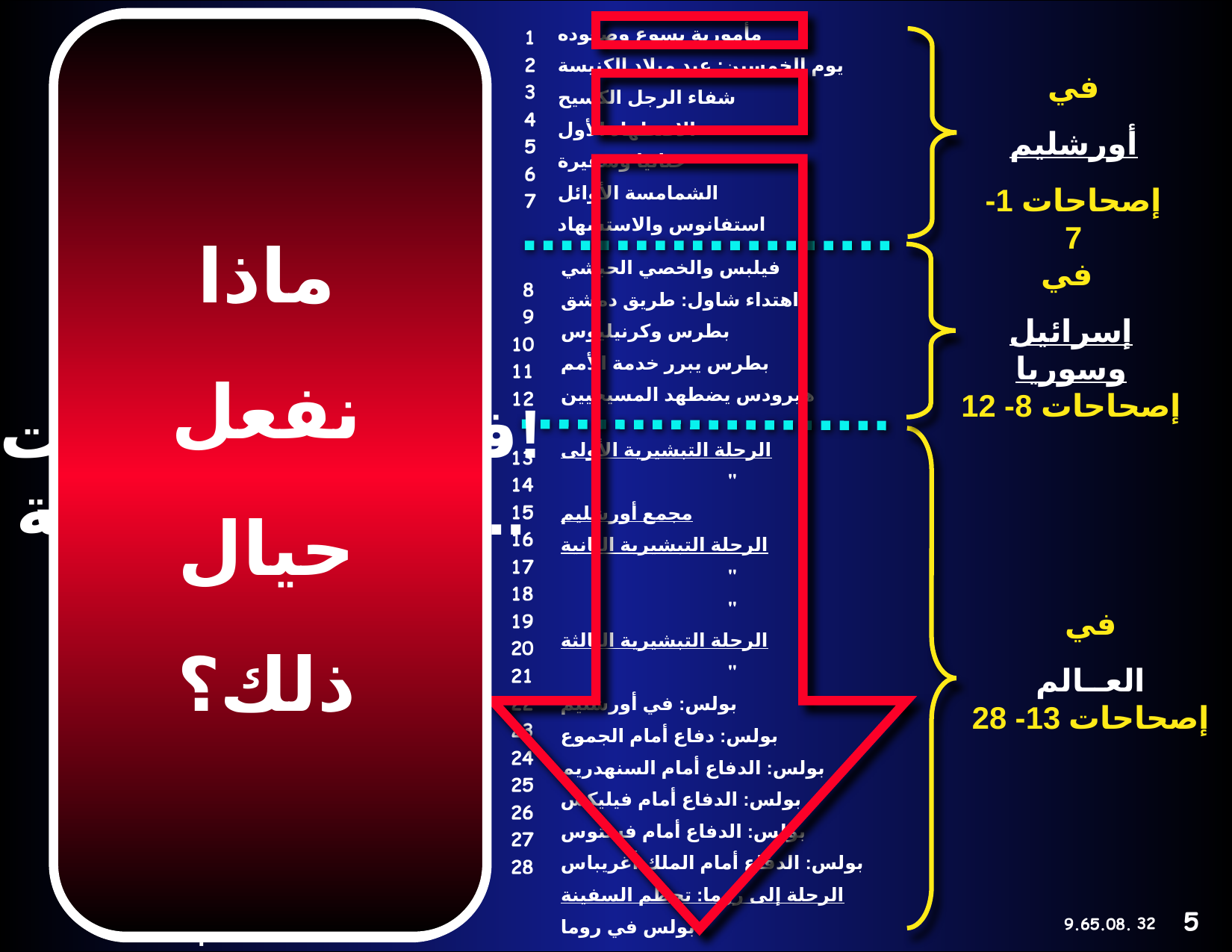

دراما خالدة
في ثلاث حلقات!
وُلدت الكنيسة...
وها نحن هنا!

ماذا
نفعل
حيال
ذلك؟

"... وتكونون لي
شهودًا
في أورشليم
وفي كل اليهودية
والسامرة
وإلى أقصى الأرض."
أعمال الرسل 1: 8 ب
مأمورية يسوع وصعوده
يوم الخمسين: عيد ميلاد الكنيسة
شفاء الرجل الكسيح
الاضطهاد الأول
حنانيا وسفيرة
الشمامسة الأوائل
استفانوس والاستشهاد
1
2
3
4
5
6
7

في
أورشليم
إصحاحات 1- 7
مساعدة الدرس
رقم 23

في
إسرائيل وسوريا
إصحاحات 8- 12
فيلبس والخصي الحبشي
اهتداء شاول: طريق دمشق
بطرس وكرنيليوس
بطرس يبرر خدمة الأمم
هيرودس يضطهد المسيحيين

8
9
10
11
12
فهرس
لسفر
أعمال الرسل

13
14
15
16
17
18
19
20
21
22
23
24
25
26
27
28

الرحلة التبشيرية الأولى
		"
مجمع أورشليم
الرحلة التبشيرية الثانية
		"
		"
الرحلة التبشيرية الثالثة
		"
بولس: في أورشليم
بولس: دفاع أمام الجموع
بولس: الدفاع أمام السنهدريم
بولس: الدفاع أمام فيليكس
بولس: الدفاع أمام فستوس
بولس: الدفاع أمام الملك أغريباس
الرحلة إلى روما: تحطم السفينة
بولس في روما
في
العــالم
إصحاحات 13- 28

5
32
©2006 TBBMI